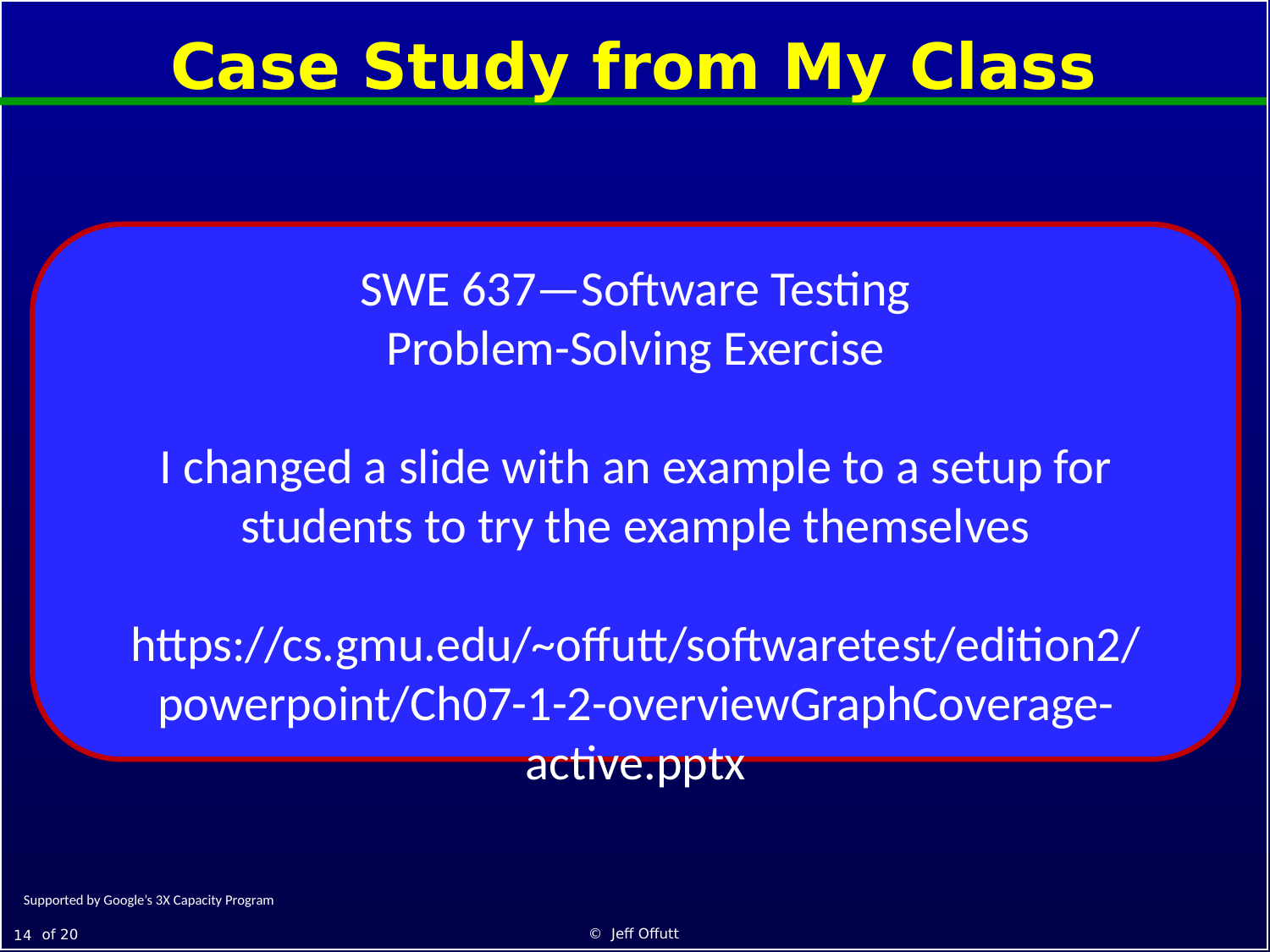

# Case Study from My Class
SWE 637—Software Testing
Problem-Solving Exercise

I changed a slide with an example to a setup for students to try the example themselves

https://cs.gmu.edu/~offutt/softwaretest/edition2/powerpoint/Ch07-1-2-overviewGraphCoverage-active.pptx
©  Jeff Offutt
14